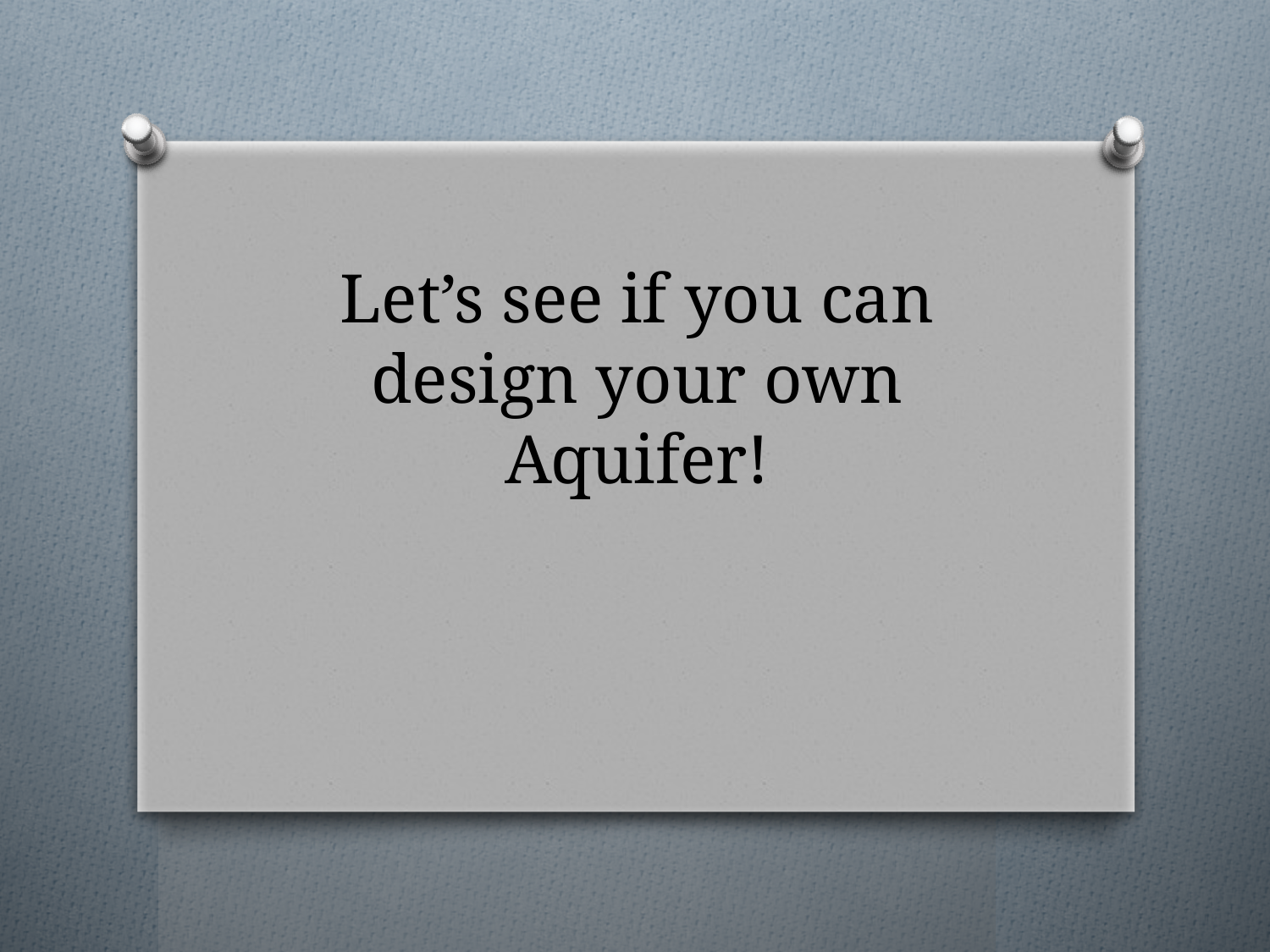

# Let’s see if you can design your own Aquifer!